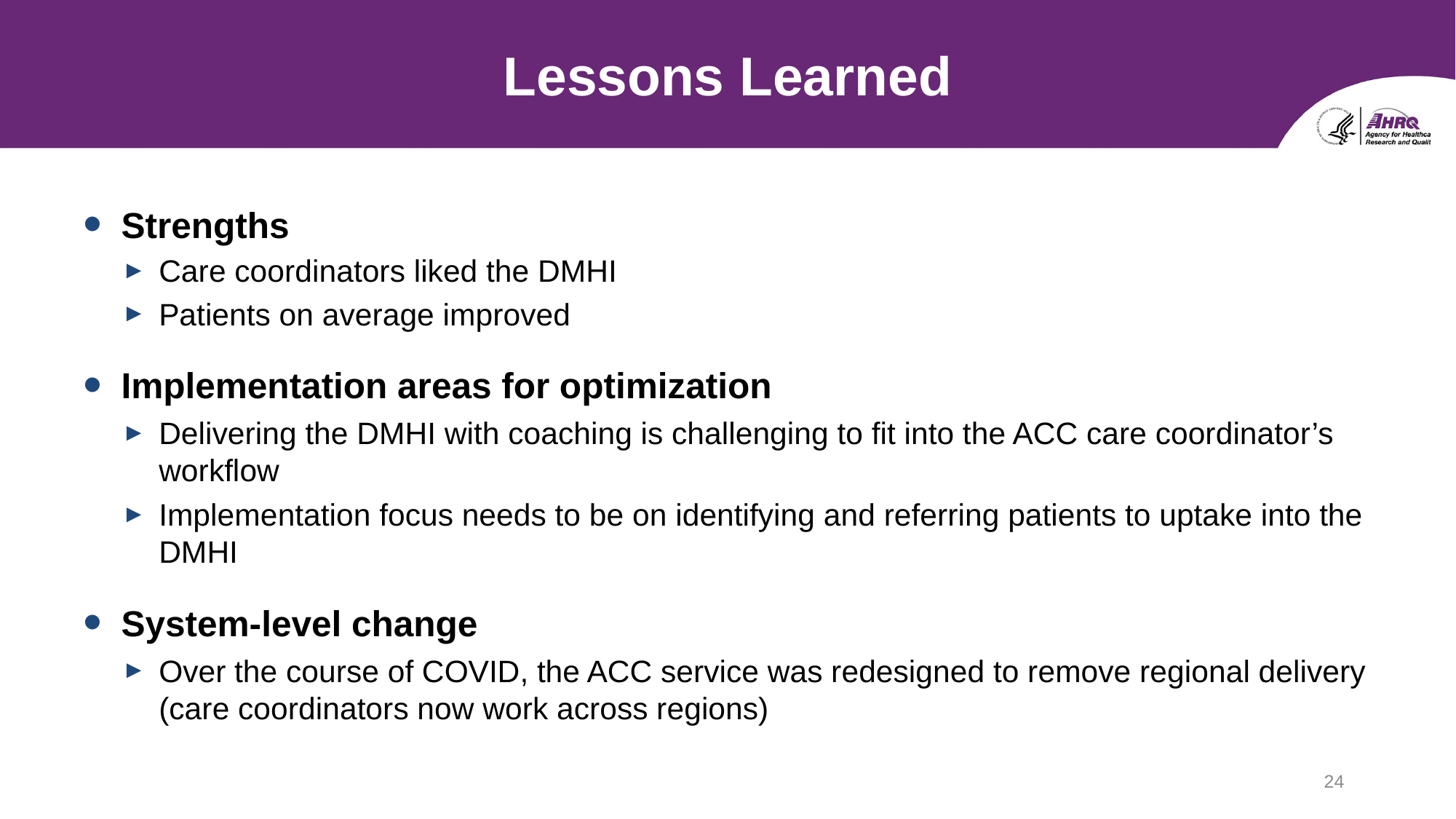

# Lessons Learned
Strengths
Care coordinators liked the DMHI
Patients on average improved
Implementation areas for optimization
Delivering the DMHI with coaching is challenging to fit into the ACC care coordinator’s workflow
Implementation focus needs to be on identifying and referring patients to uptake into the DMHI
System-level change
Over the course of COVID, the ACC service was redesigned to remove regional delivery (care coordinators now work across regions)
24